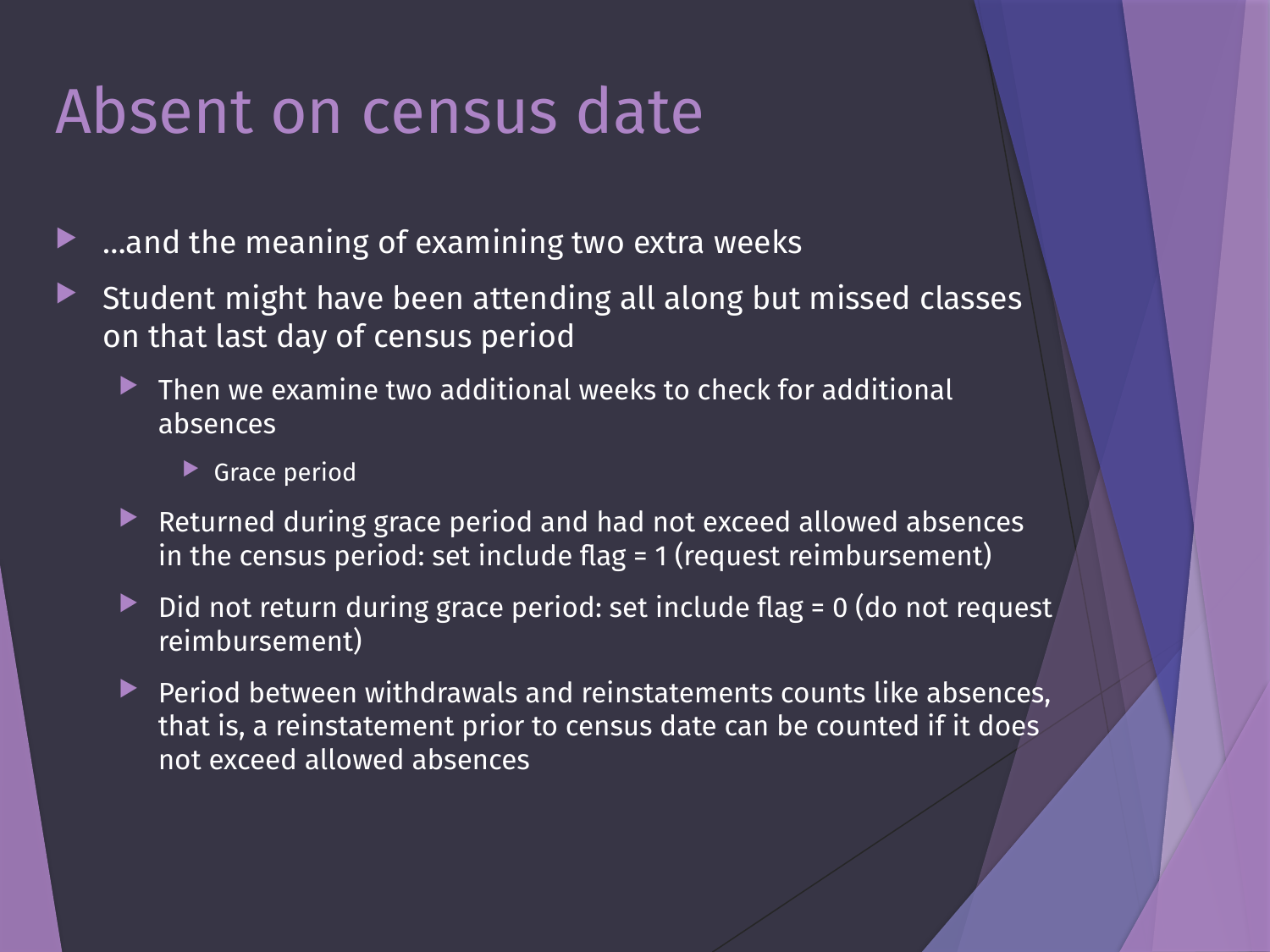

# Absent on census date
…and the meaning of examining two extra weeks
Student might have been attending all along but missed classes on that last day of census period
Then we examine two additional weeks to check for additional absences
Grace period
Returned during grace period and had not exceed allowed absences in the census period: set include flag = 1 (request reimbursement)
Did not return during grace period: set include flag = 0 (do not request reimbursement)
Period between withdrawals and reinstatements counts like absences, that is, a reinstatement prior to census date can be counted if it does not exceed allowed absences